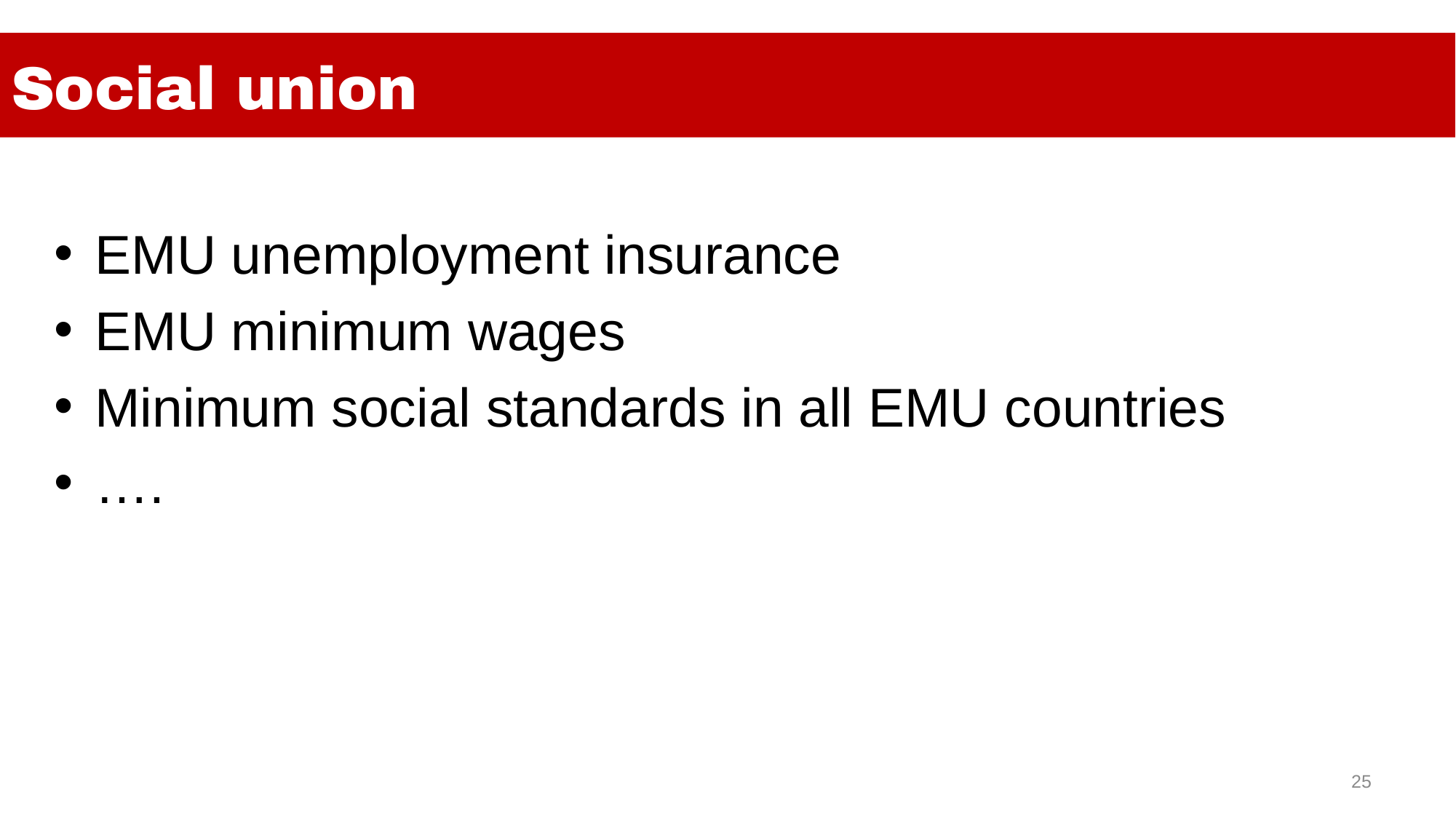

Social union
EMU unemployment insurance
EMU minimum wages
Minimum social standards in all EMU countries
….
25